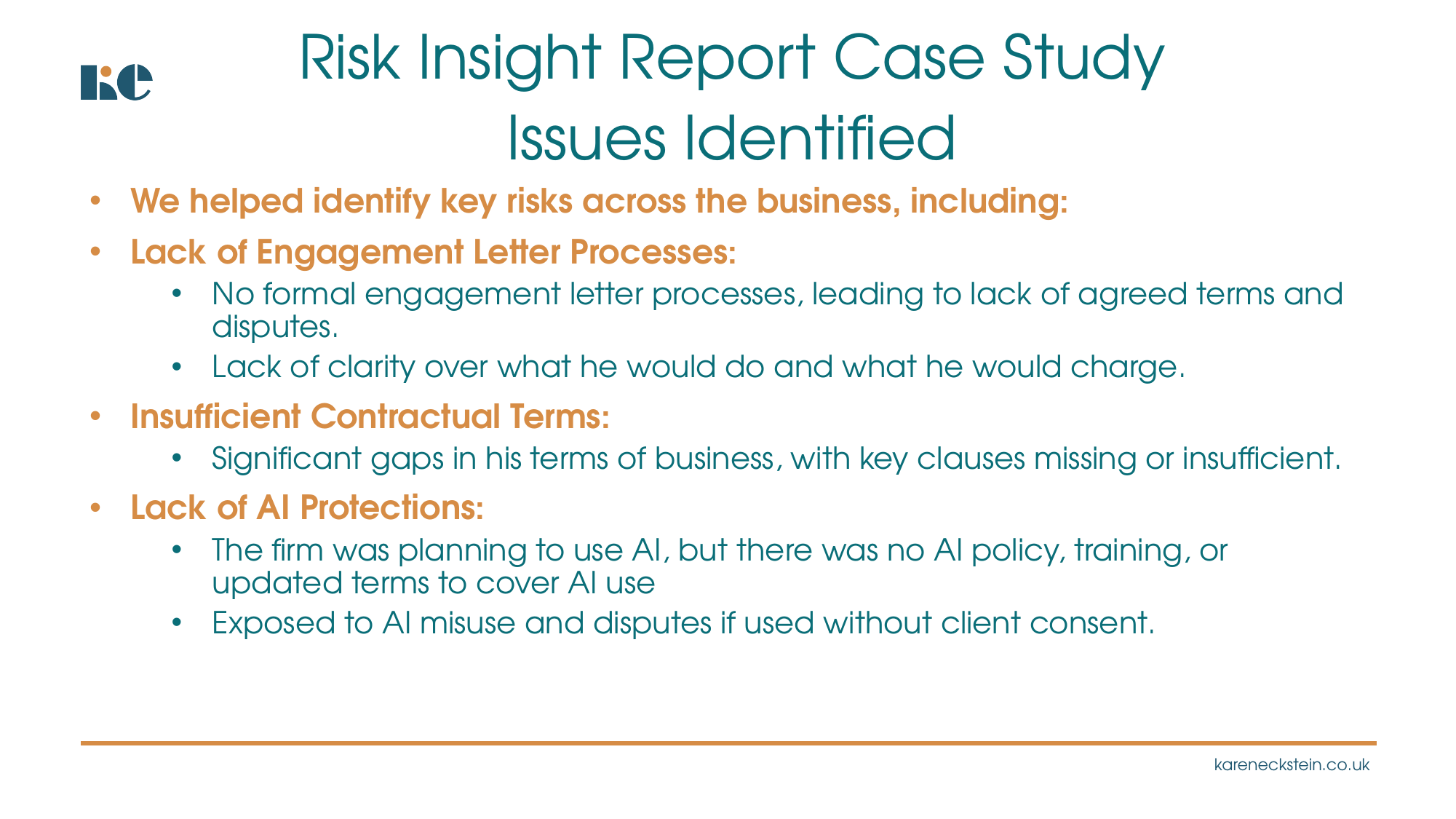

Risk Insight Report Case Study
Issues Identified
We helped identify key risks across the business, including:
Lack of Engagement Letter Processes:
No formal engagement letter processes, leading to lack of agreed terms and disputes.
Lack of clarity over what he would do and what he would charge.
Insufficient Contractual Terms:
Significant gaps in his terms of business, with key clauses missing or insufficient.
Lack of AI Protections:
The firm was planning to use AI, but there was no AI policy, training, or updated terms to cover AI use
Exposed to AI misuse and disputes if used without client consent.